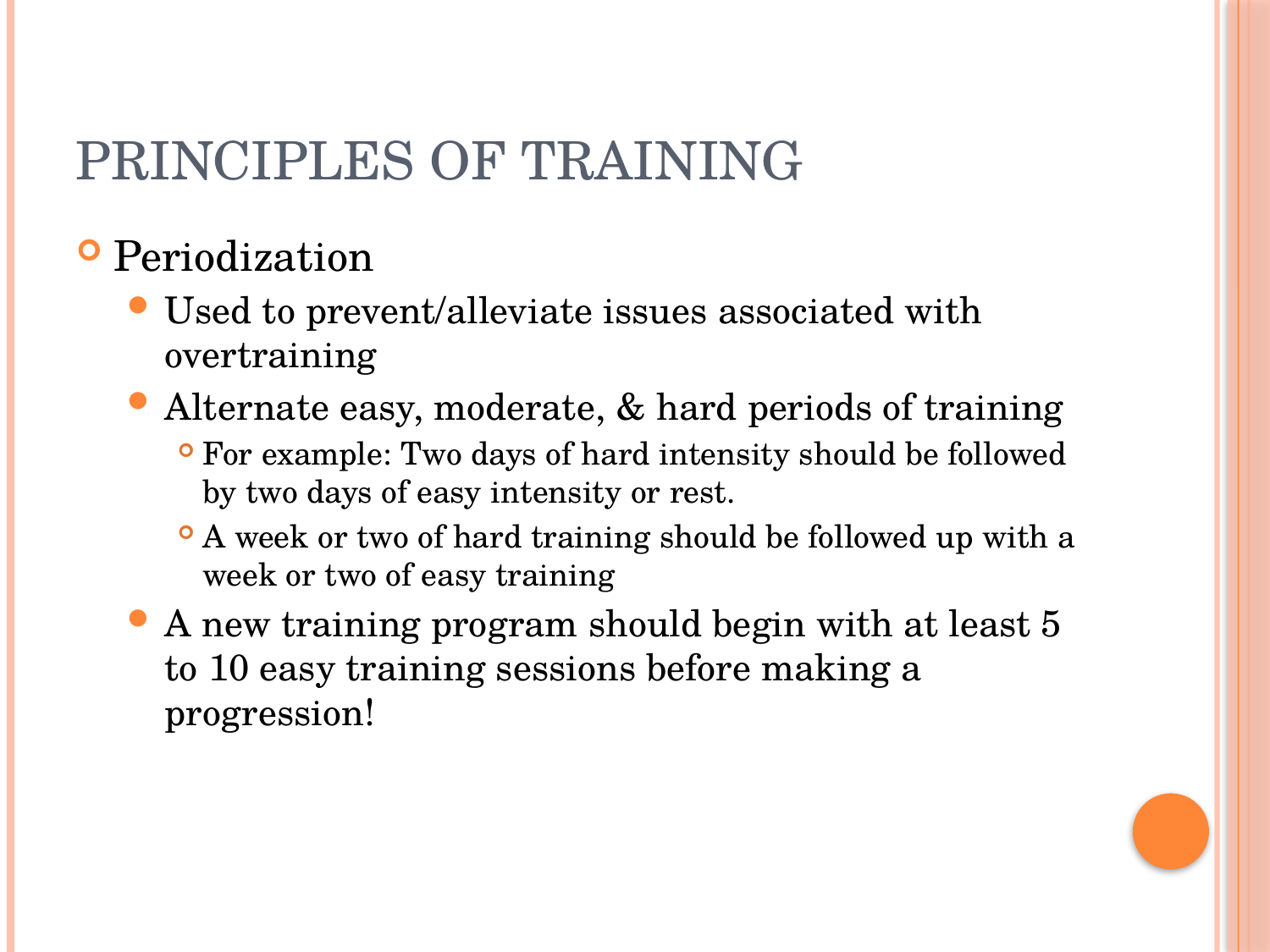

# Principles of Training
Periodization
Used to prevent/alleviate issues associated with overtraining
Alternate easy, moderate, & hard periods of training
For example: Two days of hard intensity should be followed by two days of easy intensity or rest.
A week or two of hard training should be followed up with a week or two of easy training
A new training program should begin with at least 5 to 10 easy training sessions before making a progression!